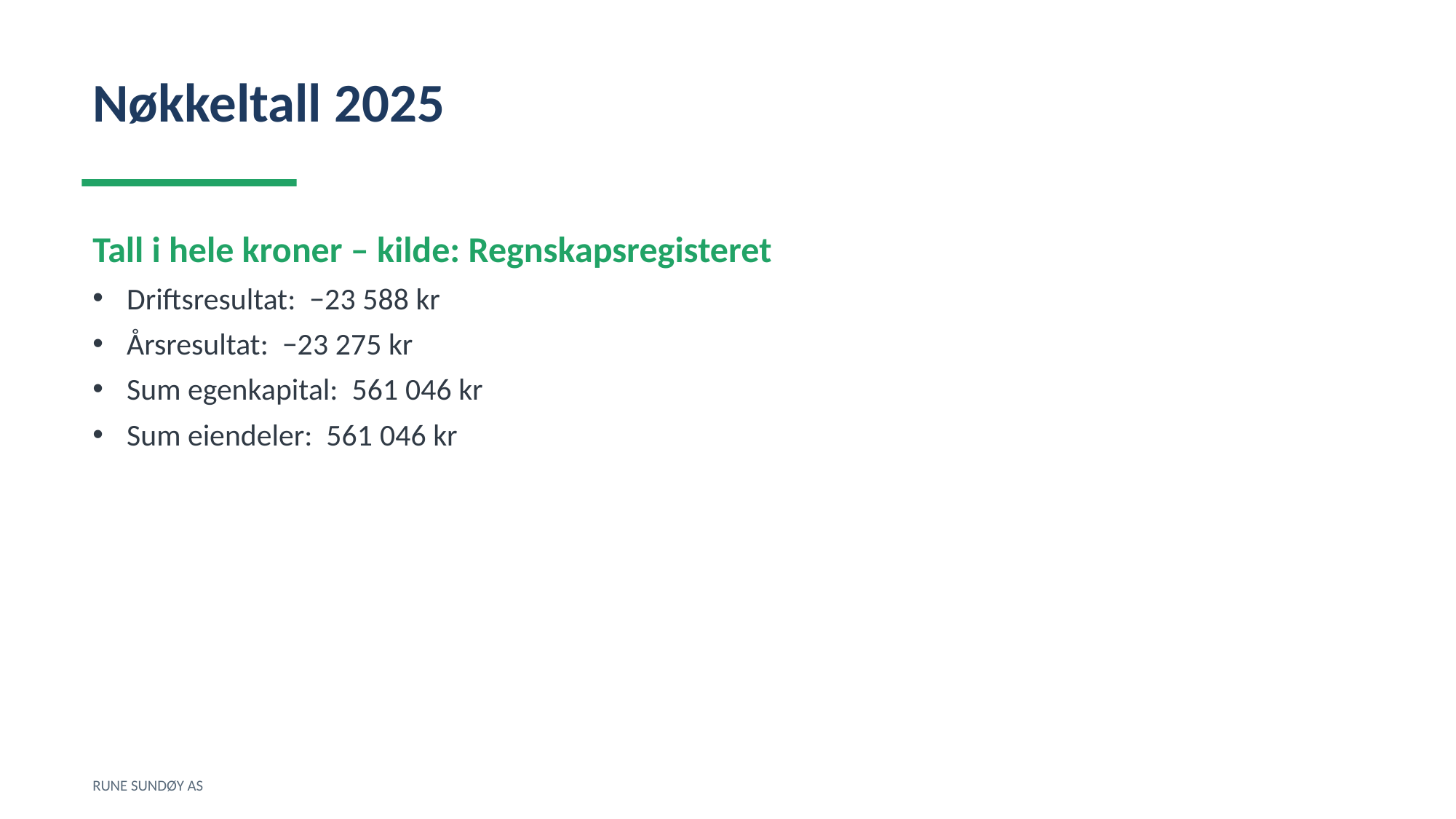

Nøkkeltall 2025

Tall i hele kroner – kilde: Regnskapsregisteret
Driftsresultat:  −23 588 kr
Årsresultat:  −23 275 kr
Sum egenkapital:  561 046 kr
Sum eiendeler:  561 046 kr
RUNE SUNDØY AS